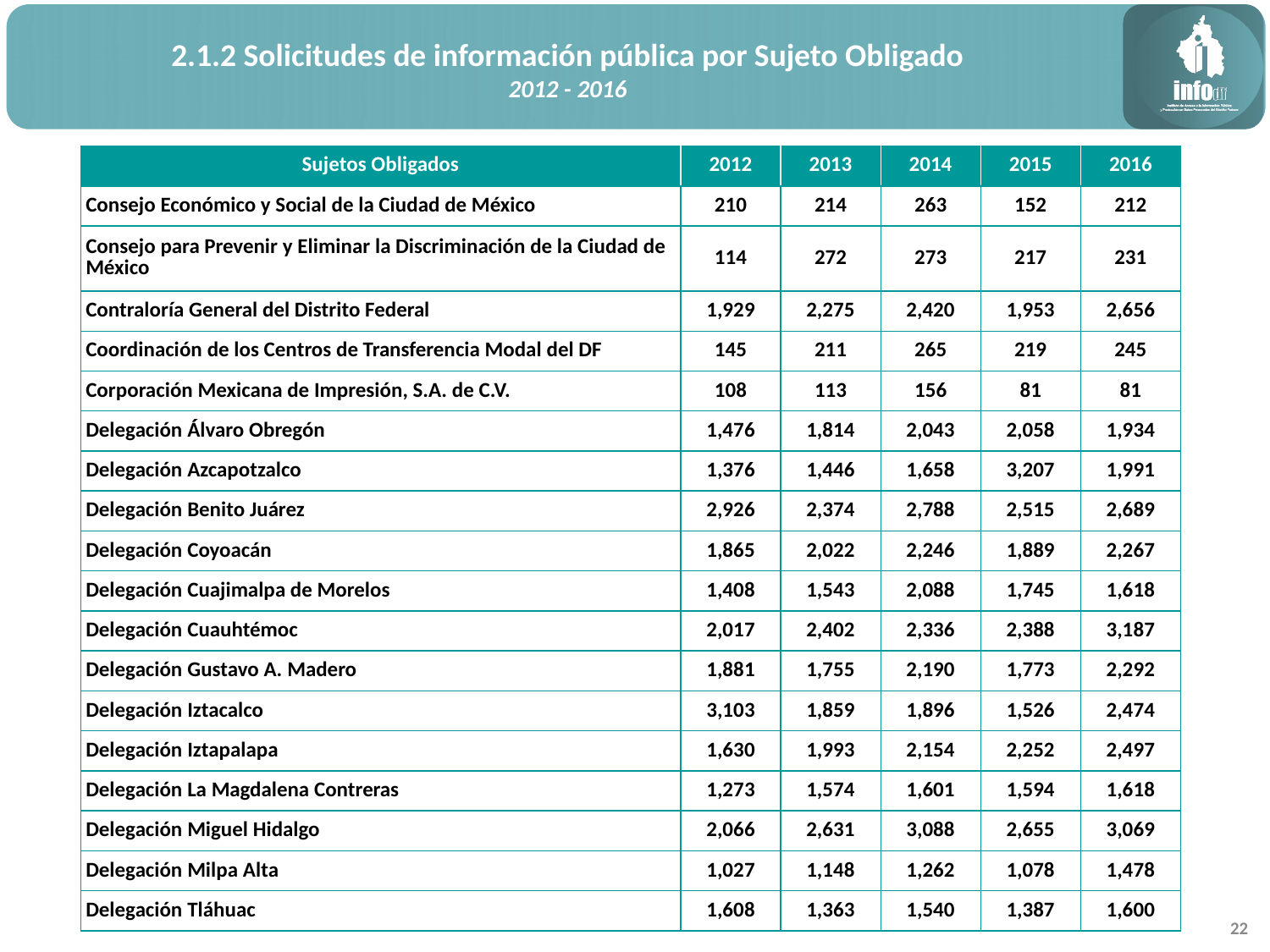

2.1.2 Solicitudes de información pública por Sujeto Obligado
2012 - 2016
| Sujetos Obligados | 2012 | 2013 | 2014 | 2015 | 2016 |
| --- | --- | --- | --- | --- | --- |
| Consejo Económico y Social de la Ciudad de México | 210 | 214 | 263 | 152 | 212 |
| Consejo para Prevenir y Eliminar la Discriminación de la Ciudad de México | 114 | 272 | 273 | 217 | 231 |
| Contraloría General del Distrito Federal | 1,929 | 2,275 | 2,420 | 1,953 | 2,656 |
| Coordinación de los Centros de Transferencia Modal del DF | 145 | 211 | 265 | 219 | 245 |
| Corporación Mexicana de Impresión, S.A. de C.V. | 108 | 113 | 156 | 81 | 81 |
| Delegación Álvaro Obregón | 1,476 | 1,814 | 2,043 | 2,058 | 1,934 |
| Delegación Azcapotzalco | 1,376 | 1,446 | 1,658 | 3,207 | 1,991 |
| Delegación Benito Juárez | 2,926 | 2,374 | 2,788 | 2,515 | 2,689 |
| Delegación Coyoacán | 1,865 | 2,022 | 2,246 | 1,889 | 2,267 |
| Delegación Cuajimalpa de Morelos | 1,408 | 1,543 | 2,088 | 1,745 | 1,618 |
| Delegación Cuauhtémoc | 2,017 | 2,402 | 2,336 | 2,388 | 3,187 |
| Delegación Gustavo A. Madero | 1,881 | 1,755 | 2,190 | 1,773 | 2,292 |
| Delegación Iztacalco | 3,103 | 1,859 | 1,896 | 1,526 | 2,474 |
| Delegación Iztapalapa | 1,630 | 1,993 | 2,154 | 2,252 | 2,497 |
| Delegación La Magdalena Contreras | 1,273 | 1,574 | 1,601 | 1,594 | 1,618 |
| Delegación Miguel Hidalgo | 2,066 | 2,631 | 3,088 | 2,655 | 3,069 |
| Delegación Milpa Alta | 1,027 | 1,148 | 1,262 | 1,078 | 1,478 |
| Delegación Tláhuac | 1,608 | 1,363 | 1,540 | 1,387 | 1,600 |
22